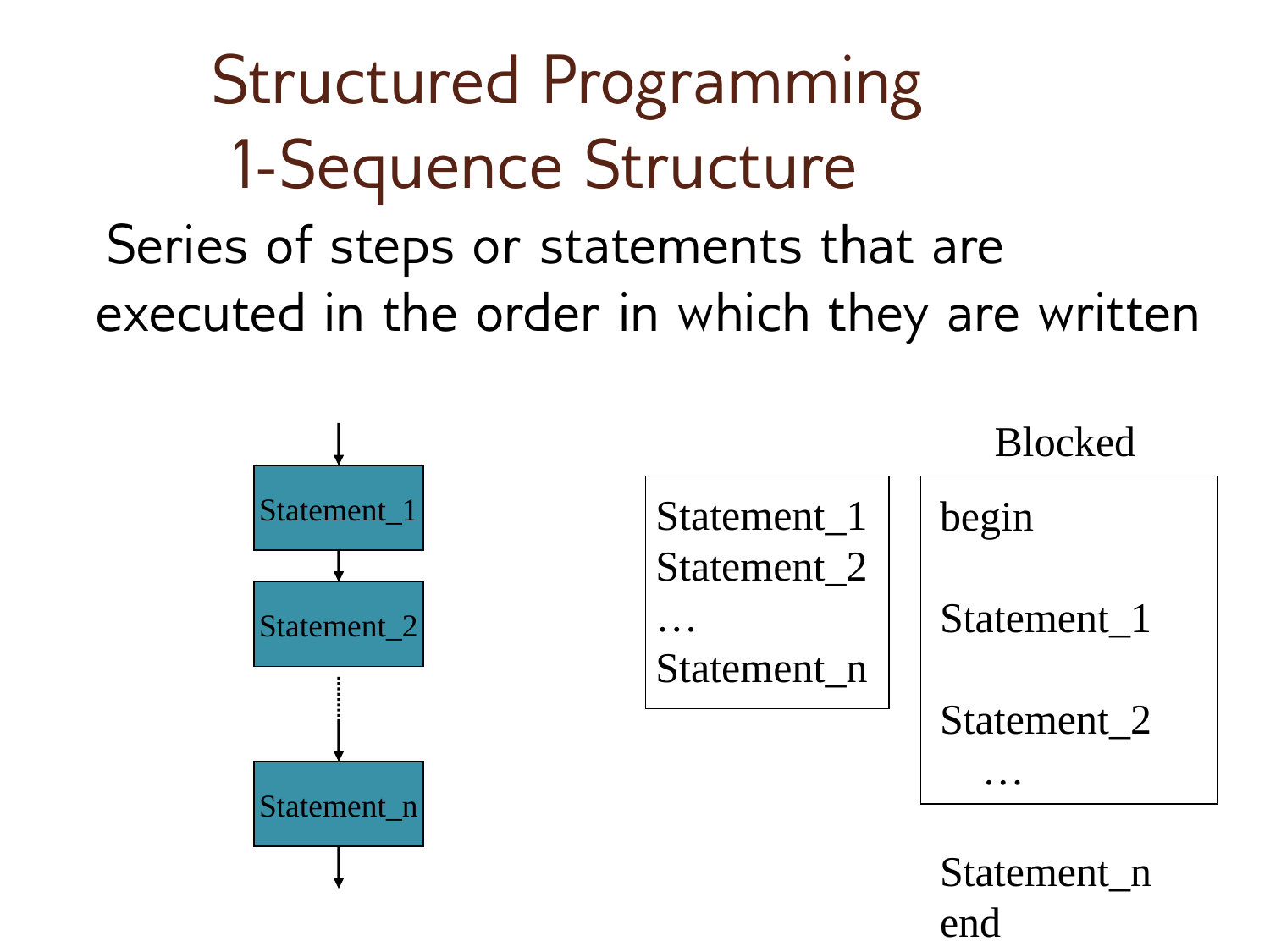

# Structured Programming 1-Sequence Structure
   Series of steps or statements that are executed in the order in which they are written

Blocked

Statement_1

Statement_1
Statement_2
…
Statement_n
begin
    Statement_1
    Statement_2
    …
    Statement_n
end

Statement_2

Statement_n